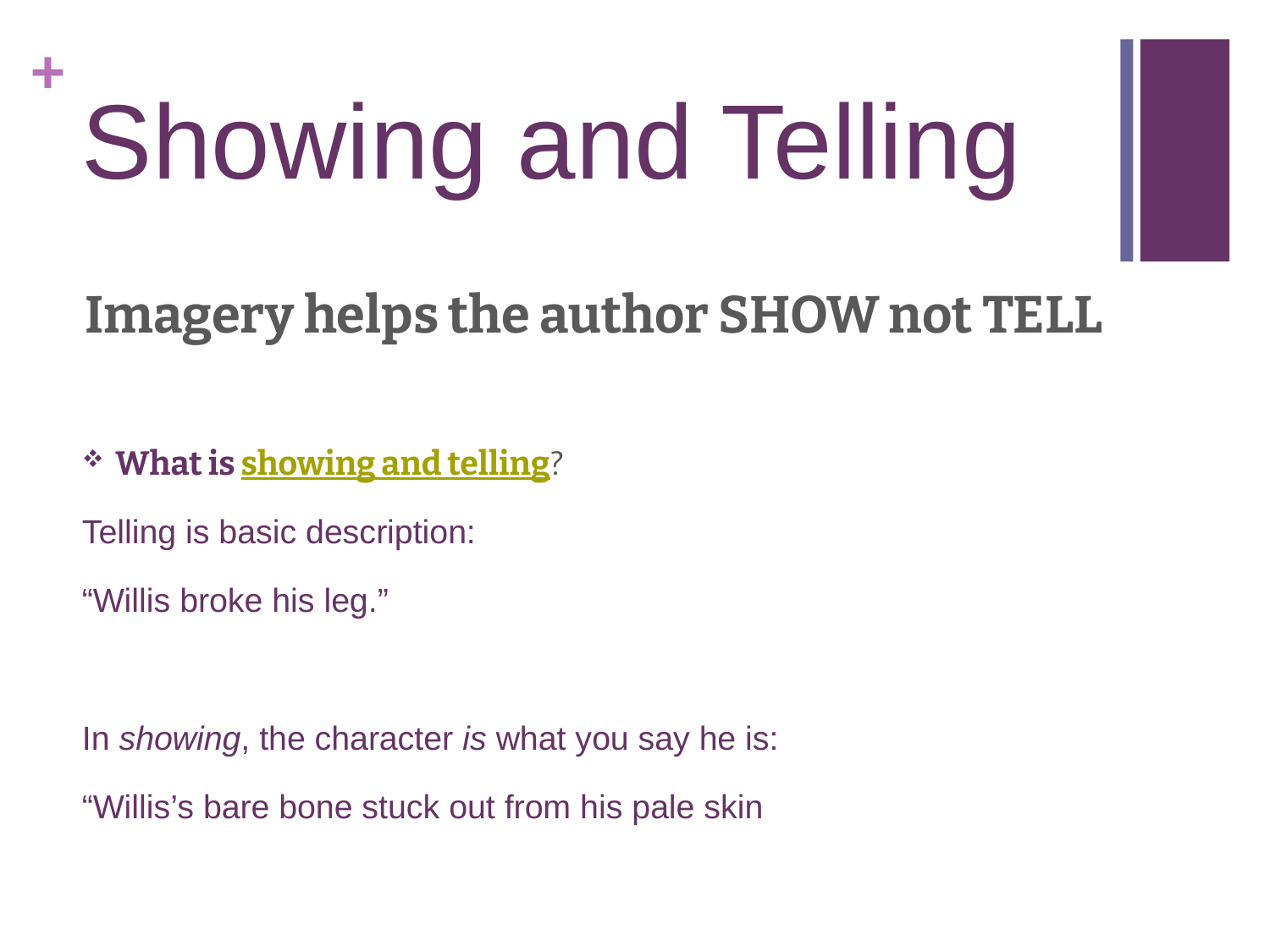

# Showing and Telling
Imagery helps the author SHOW not TELL

What is showing and telling?
Telling is basic description:
“Willis broke his leg.”

In showing, the character is what you say he is:
“Willis’s bare bone stuck out from his pale skin.”